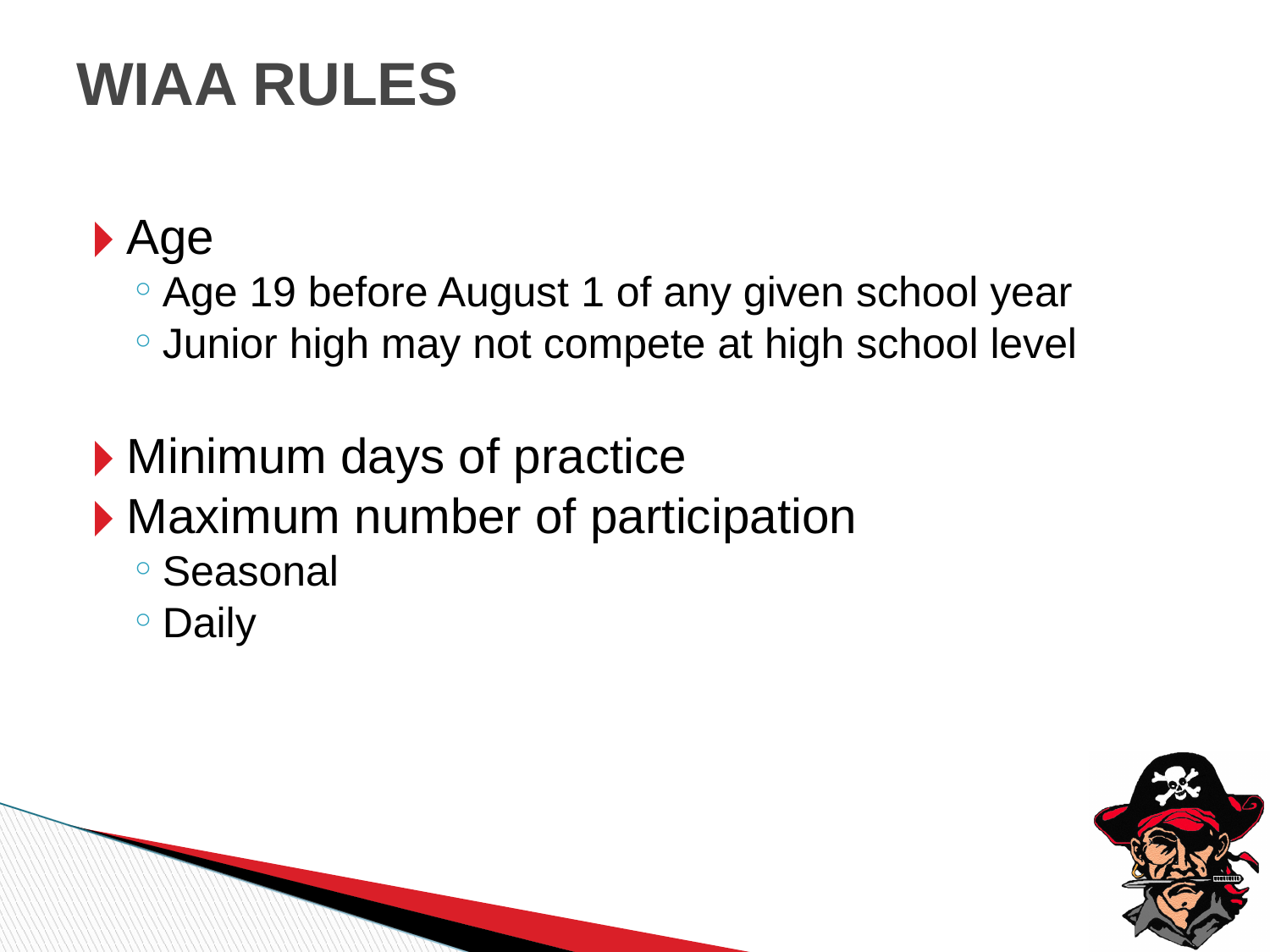

WIAA RULES
Age
Age 19 before August 1 of any given school year
Junior high may not compete at high school level

Minimum days of practice
Maximum number of participation
Seasonal
Daily